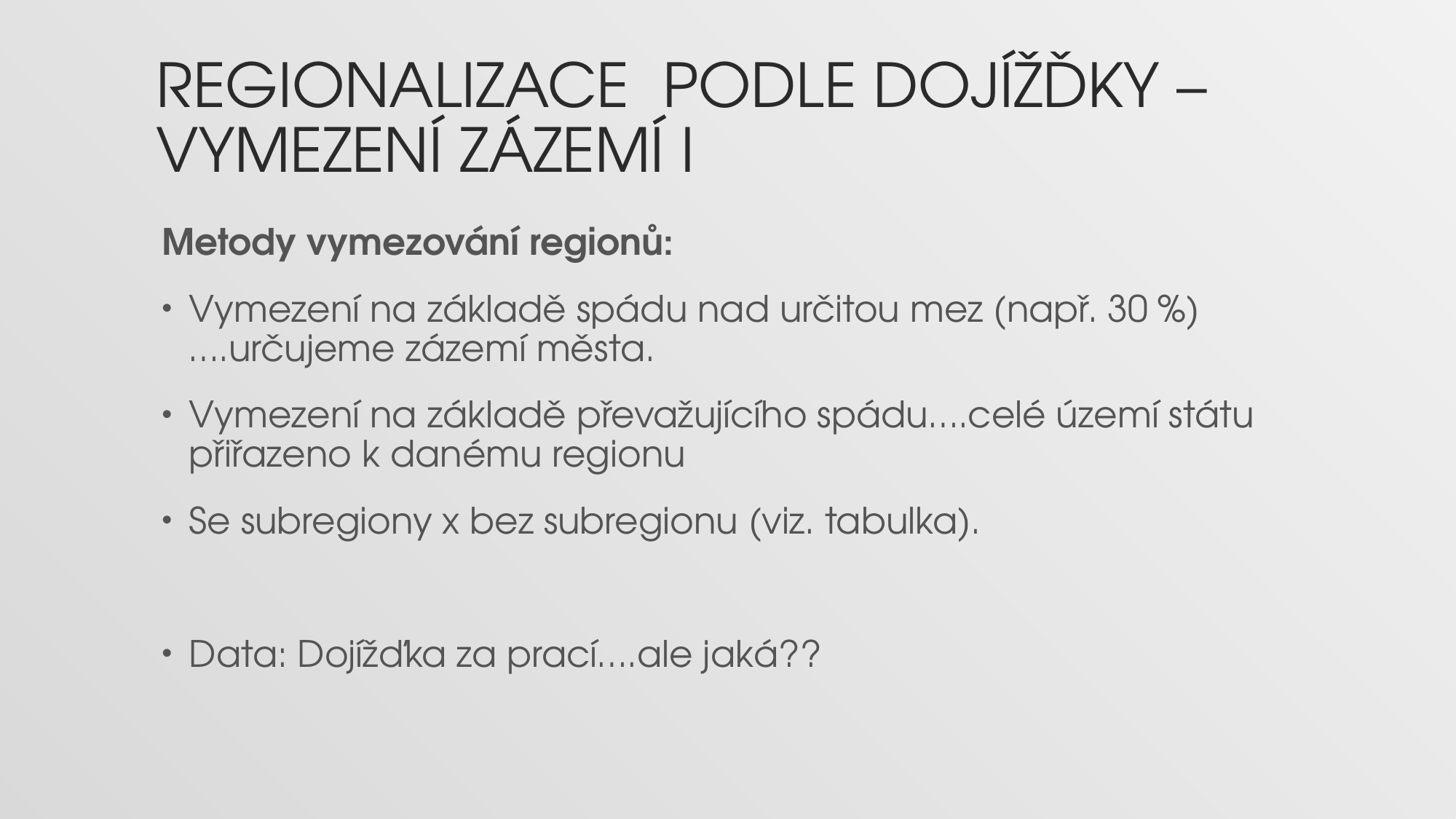

# Regionalizace  podle dojížďky – vymezení zázemí I
Metody vymezování regionů:
Vymezení na základě spádu nad určitou mez (např. 30 %)….určujeme zázemí města.
Vymezení na základě převažujícího spádu….celé území státu přiřazeno k danému regionu
Se subregiony x bez subregionu (viz. tabulka).

Data: Dojížďka za prací….ale jaká??